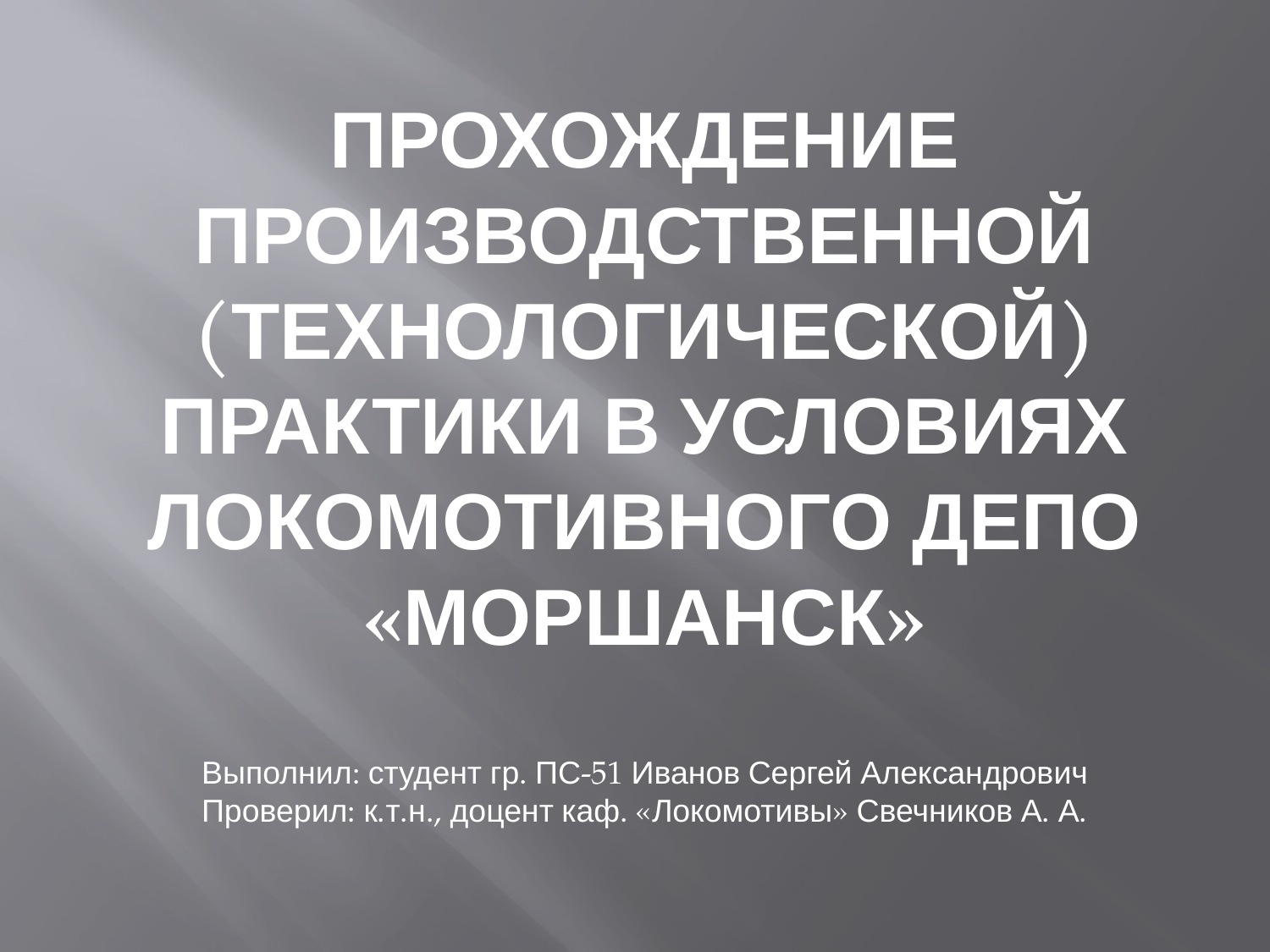

# Прохождение производственной (технологической) практики в условиях локомотивного депо «Моршанск»
Выполнил: студент гр. ПС-51 Иванов Сергей Александрович
Проверил: к.т.н., доцент каф. «Локомотивы» Свечников А. А.